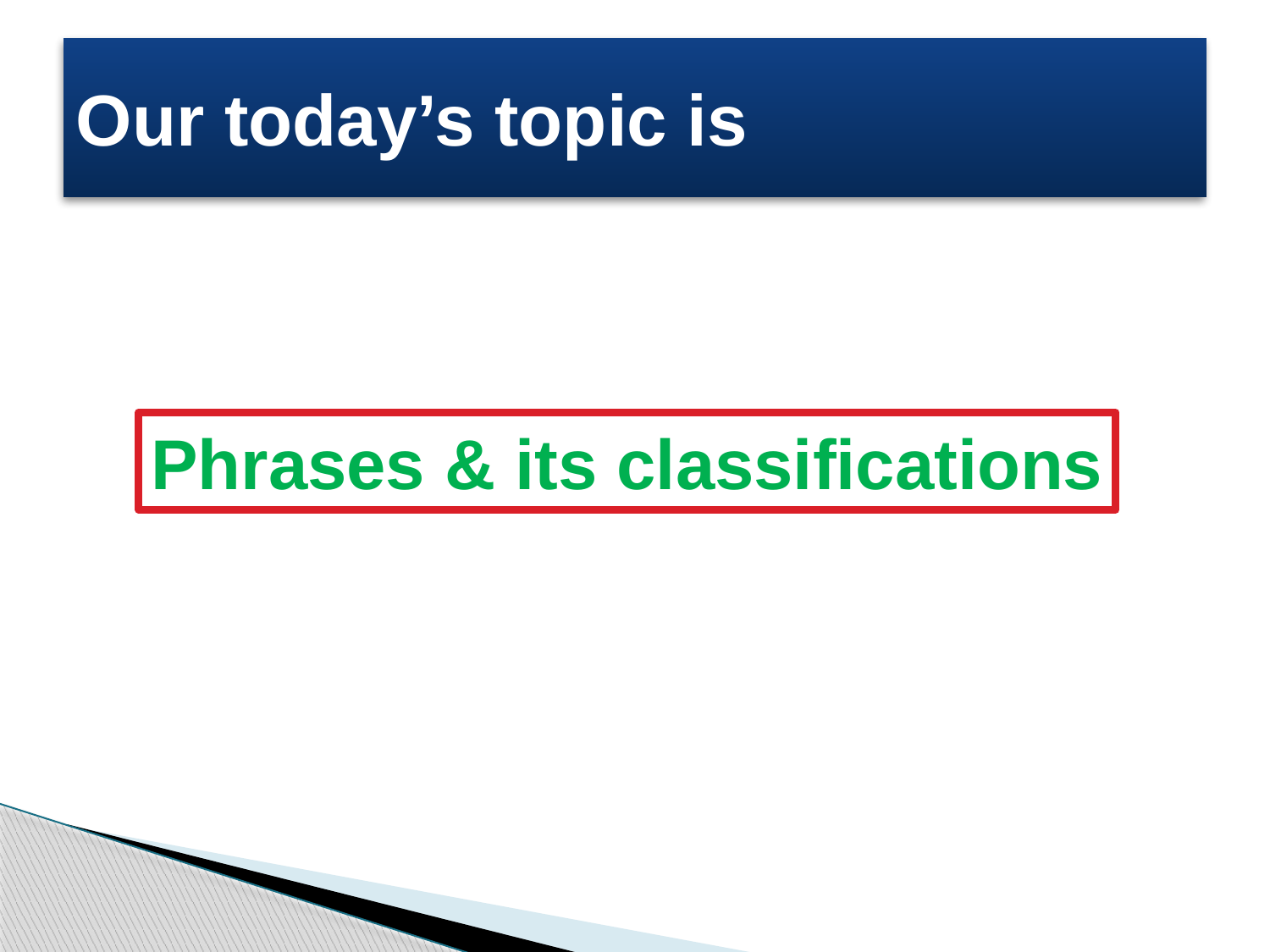

# Our today’s topic is
Phrases & its classifications